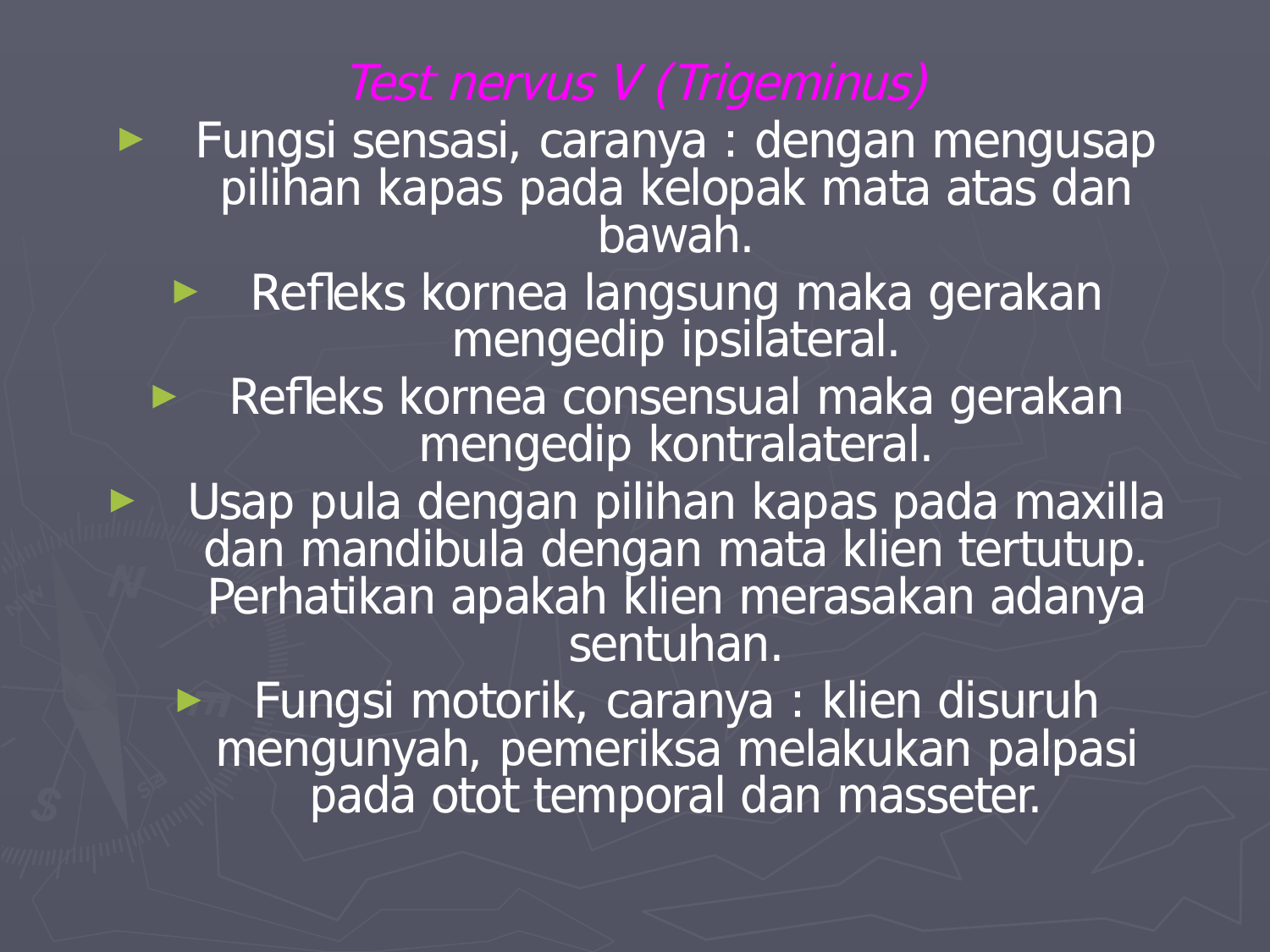

Test nervus V (Trigeminus)
Fungsi sensasi, caranya : dengan mengusap pilihan kapas pada kelopak mata atas dan bawah.
Refleks kornea langsung maka gerakan mengedip ipsilateral.
Refleks kornea consensual maka gerakan mengedip kontralateral.
Usap pula dengan pilihan kapas pada maxilla dan mandibula dengan mata klien tertutup. Perhatikan apakah klien merasakan adanya sentuhan.
Fungsi motorik, caranya : klien disuruh mengunyah, pemeriksa melakukan palpasi pada otot temporal dan masseter.